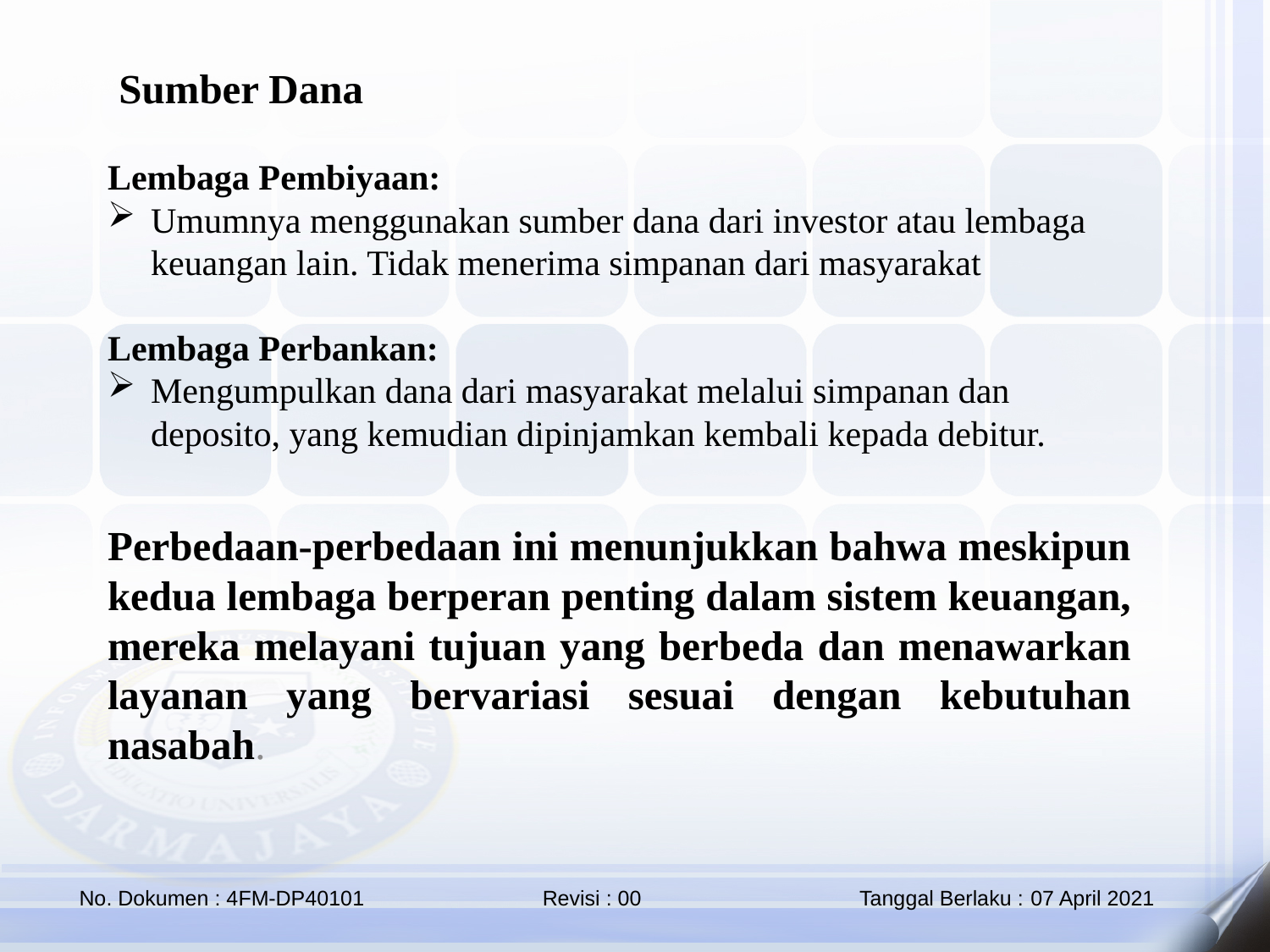

Sumber Dana

Lembaga Pembiyaan:
Umumnya menggunakan sumber dana dari investor atau lembaga keuangan lain. Tidak menerima simpanan dari masyarakat

Lembaga Perbankan:
Mengumpulkan dana dari masyarakat melalui simpanan dan deposito, yang kemudian dipinjamkan kembali kepada debitur.

Perbedaan-perbedaan ini menunjukkan bahwa meskipun kedua lembaga berperan penting dalam sistem keuangan, mereka melayani tujuan yang berbeda dan menawarkan layanan yang bervariasi sesuai dengan kebutuhan nasabah.